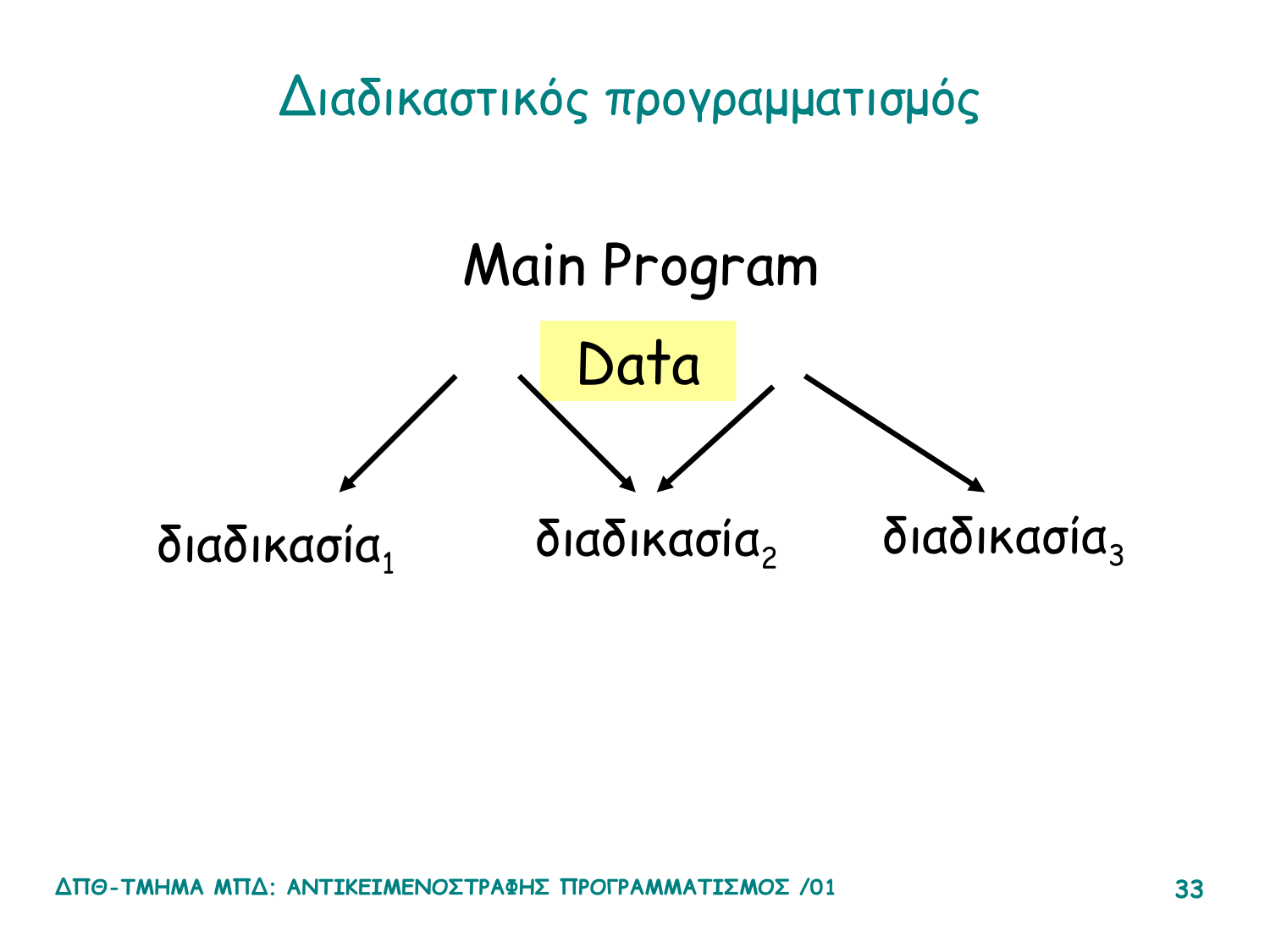

# Διαδικαστικός προγραμματισμός
Main Program

Data

διαδικασία3
διαδικασία2
διαδικασία1
ΔΠΘ-ΤΜΗΜΑ ΜΠΔ: ΑΝΤΙΚΕΙΜΕΝΟΣΤΡΑΦΗΣ ΠΡΟΓΡΑΜΜΑΤΙΣΜΟΣ /01
33